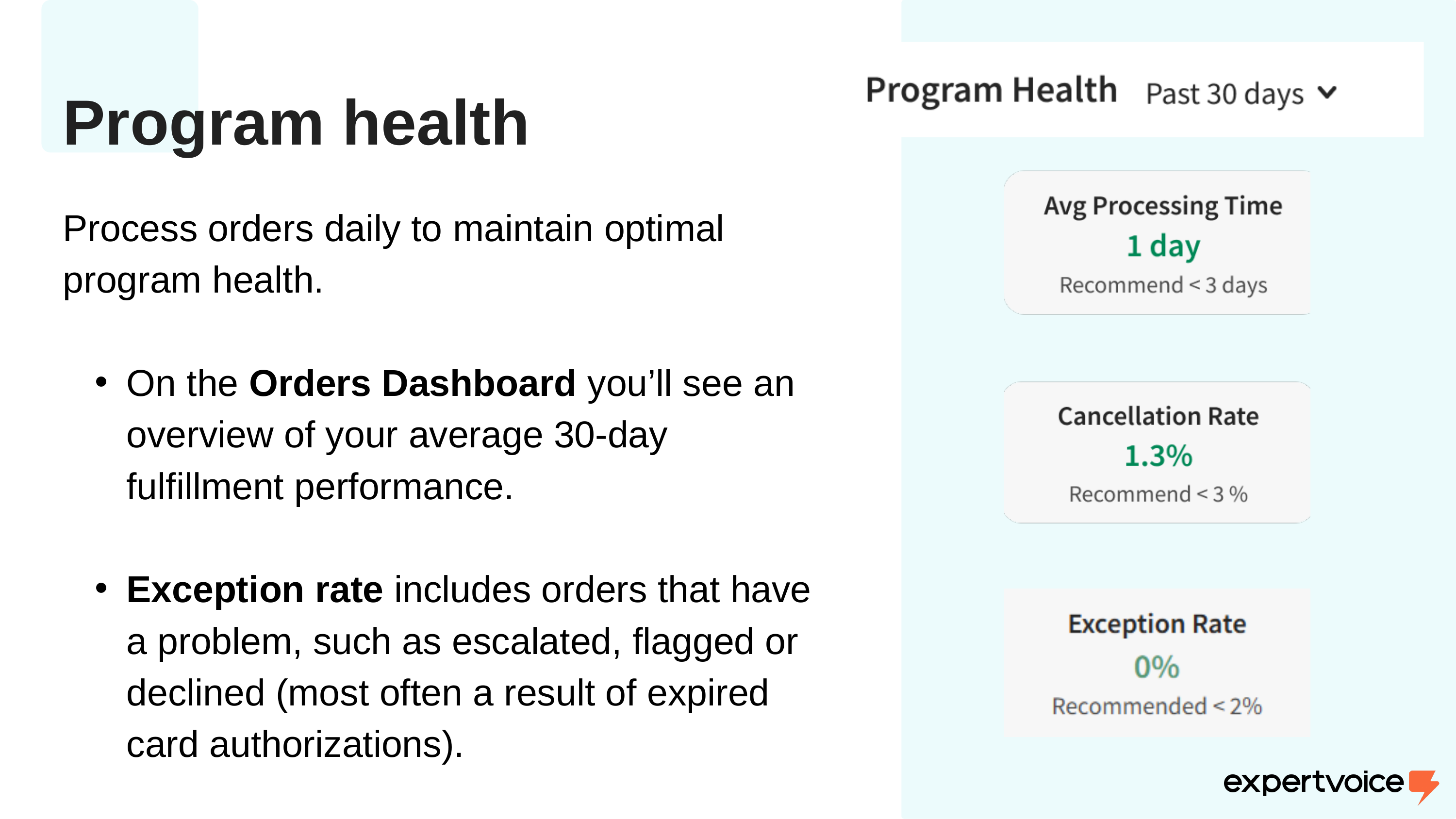

Program health

Process orders daily to maintain optimal program health.

On the Orders Dashboard you’ll see an overview of your average 30-day fulfillment performance.

Exception rate includes orders that have a problem, such as escalated, flagged or declined (most often a result of expired card authorizations).